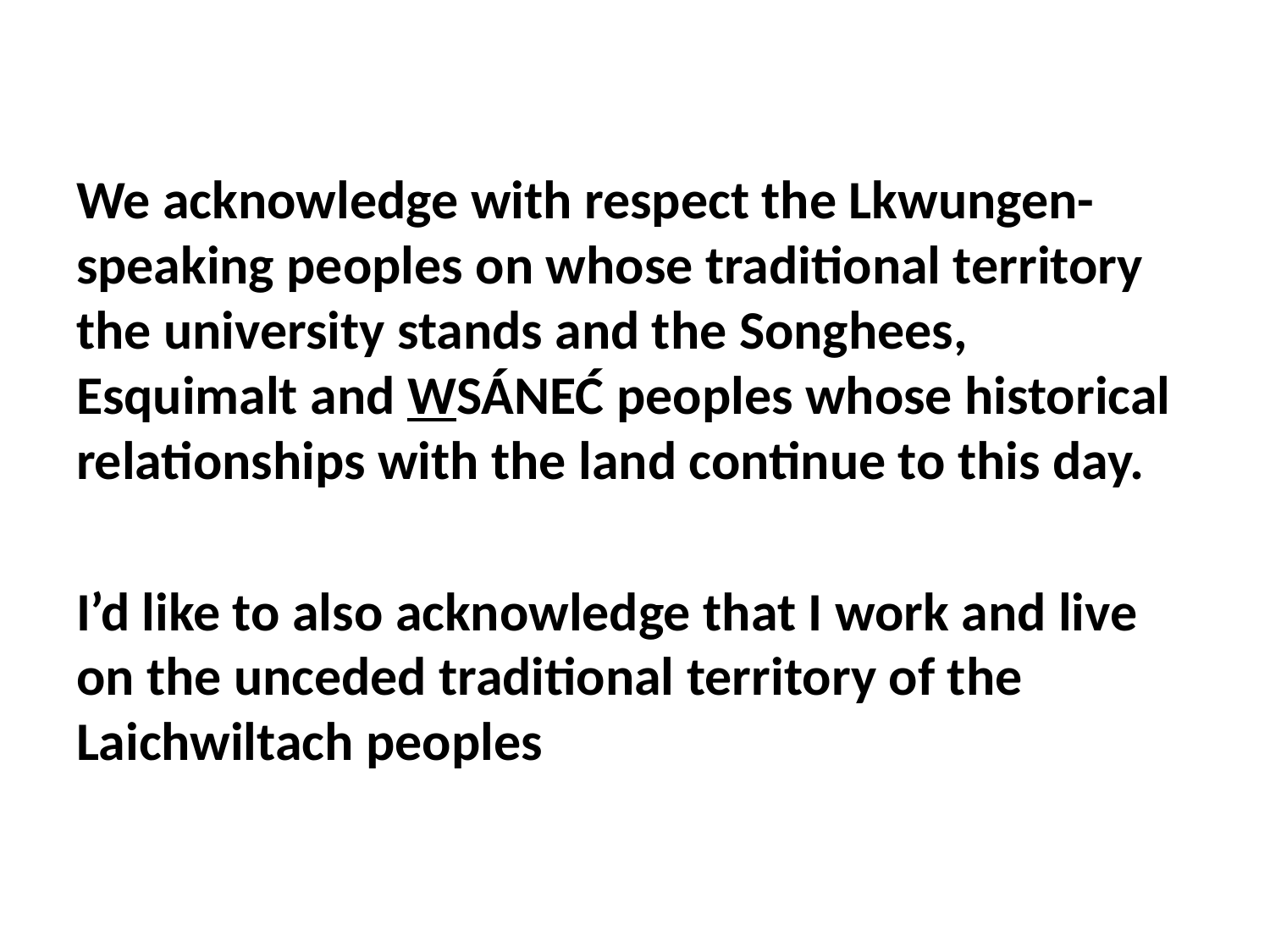

We acknowledge with respect the Lkwungen-speaking peoples on whose traditional territory the university stands and the Songhees, Esquimalt and WSÁNEĆ peoples whose historical relationships with the land continue to this day.

I’d like to also acknowledge that I work and live on the unceded traditional territory of the Laichwiltach peoples